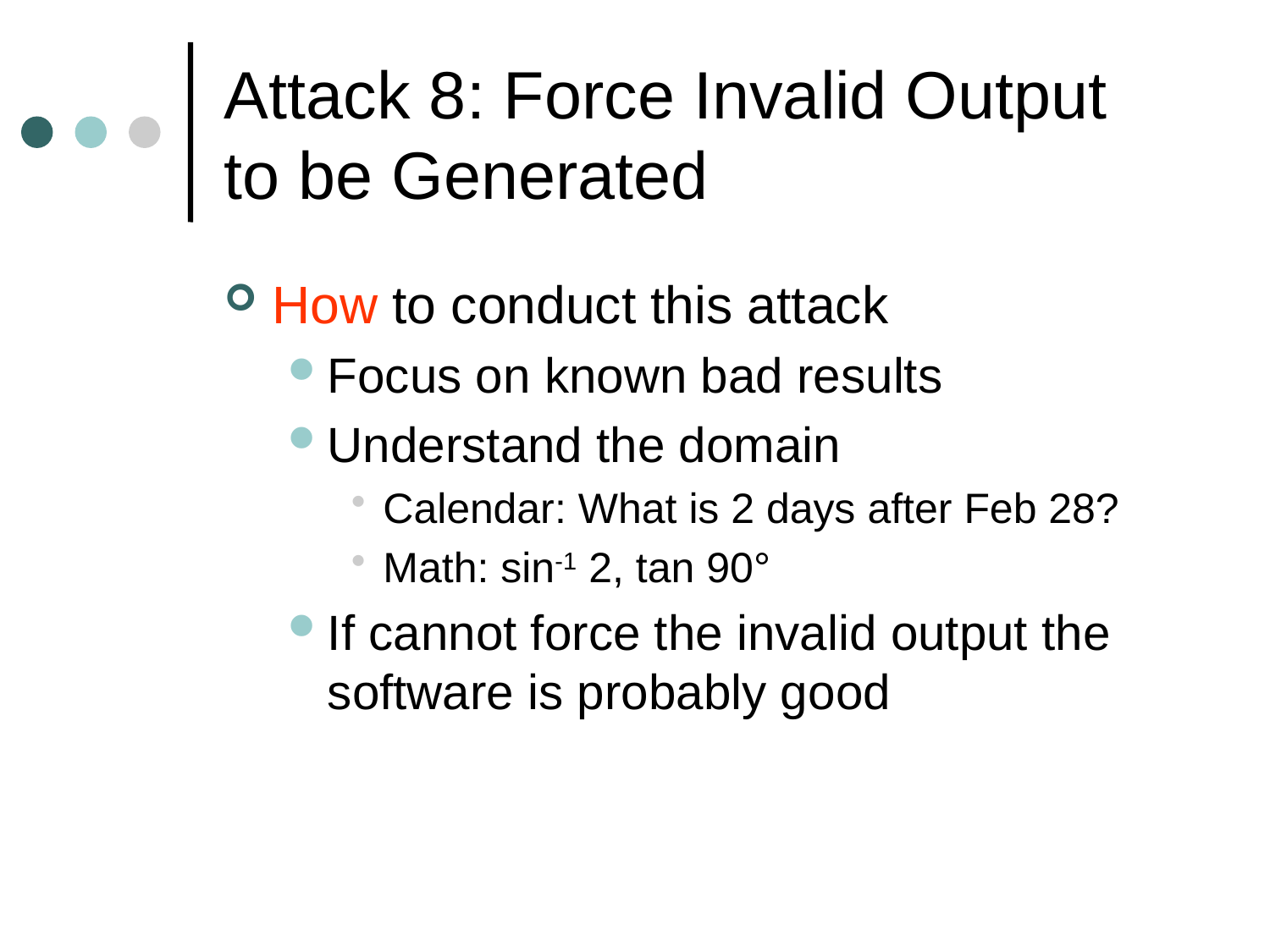

# Attack 8: Force Invalid Output to be Generated
How to conduct this attack
Focus on known bad results
Understand the domain
Calendar: What is 2 days after Feb 28?
Math: sin-1 2, tan 90°
If cannot force the invalid output the software is probably good